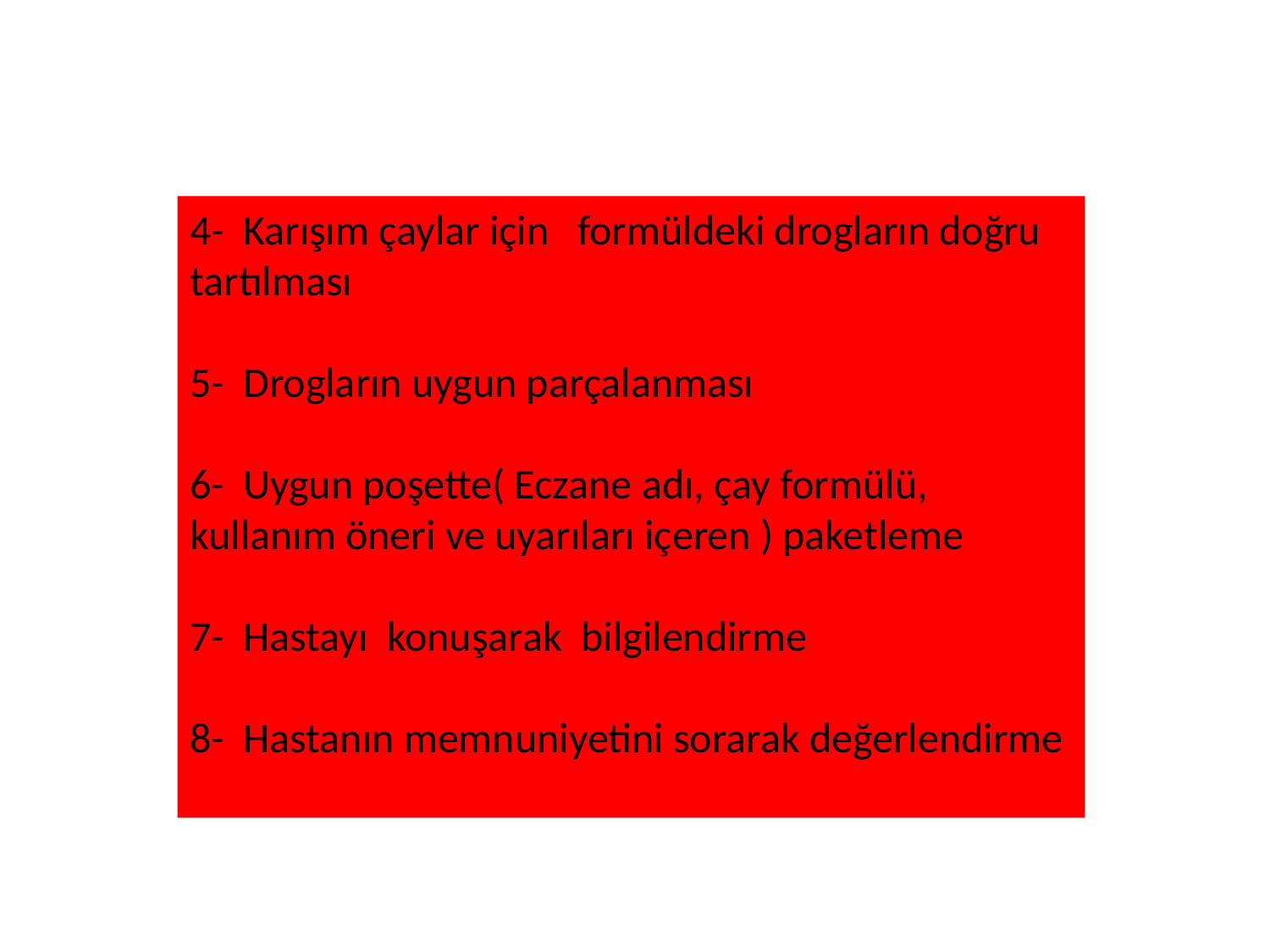

4-  Karışım çaylar için   formüldeki drogların doğru tartılması

5-  Drogların uygun parçalanması

6-  Uygun poşette( Eczane adı, çay formülü, kullanım öneri ve uyarıları içeren ) paketleme

7-  Hastayı  konuşarak  bilgilendirme

8-  Hastanın memnuniyetini sorarak değerlendirme